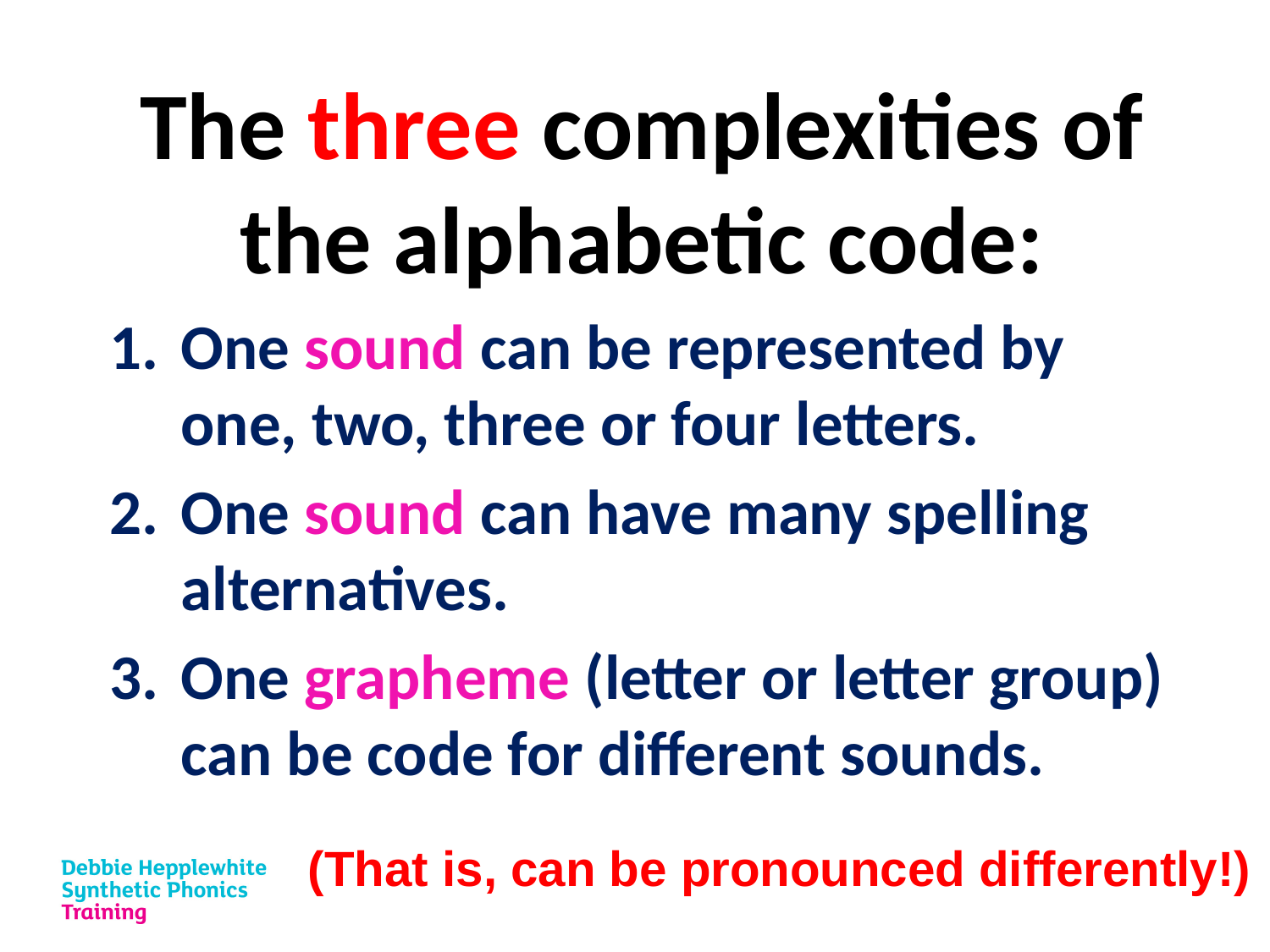

The three complexities of the alphabetic code:
One sound can be represented by one, two, three or four letters.
One sound can have many spelling alternatives.
One grapheme (letter or letter group) can be code for different sounds.
(That is, can be pronounced differently!)